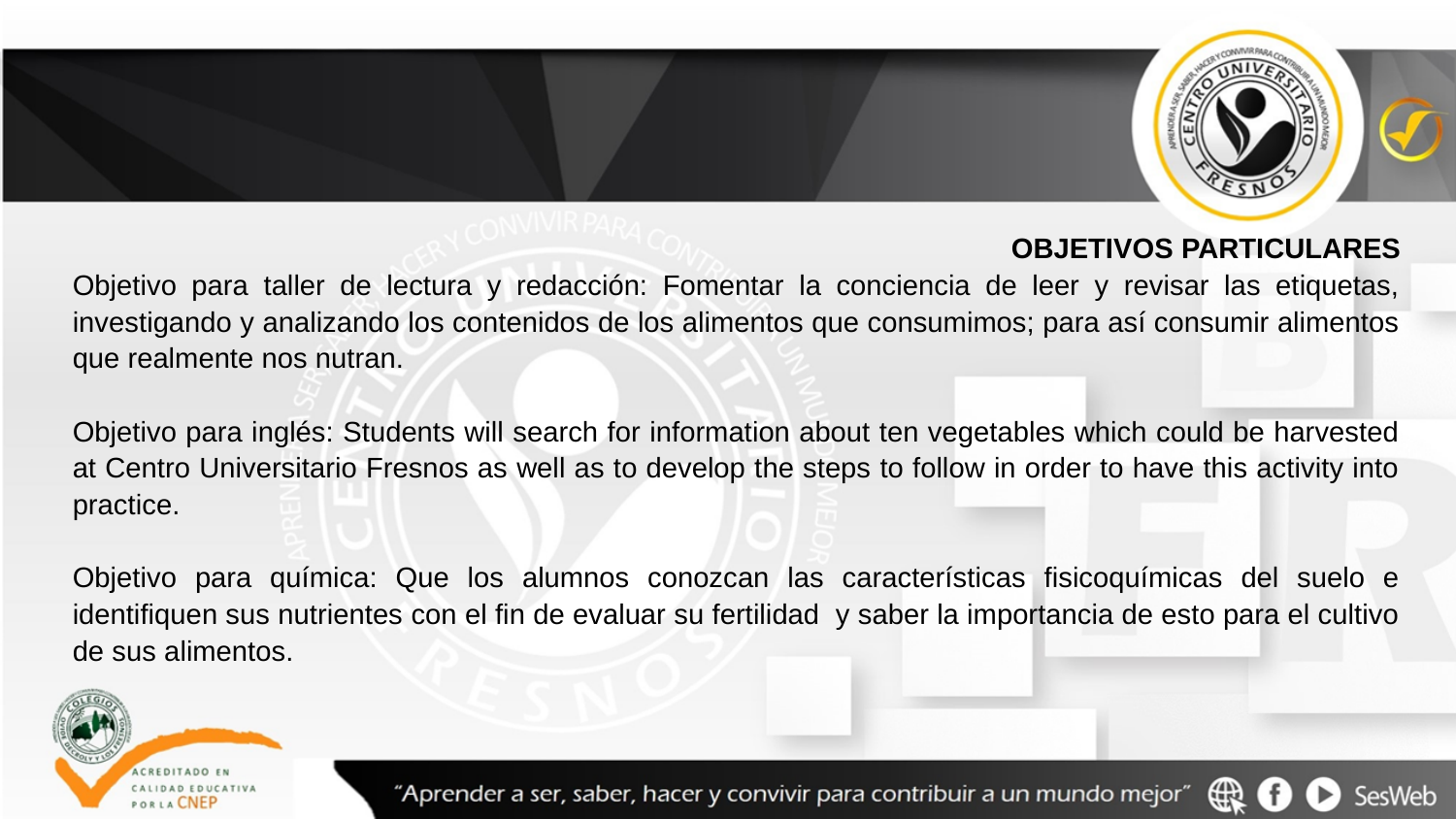

| OBJETIVOS PARTICULARES Objetivo para taller de lectura y redacción: Fomentar la conciencia de leer y revisar las etiquetas, investigando y analizando los contenidos de los alimentos que consumimos; para así consumir alimentos que realmente nos nutran. Objetivo para inglés: Students will search for information about ten vegetables which could be harvested at Centro Universitario Fresnos as well as to develop the steps to follow in order to have this activity into practice. Objetivo para química: Que los alumnos conozcan las características fisicoquímicas del suelo e identifiquen sus nutrientes con el fin de evaluar su fertilidad y saber la importancia de esto para el cultivo de sus alimentos. |
| --- |